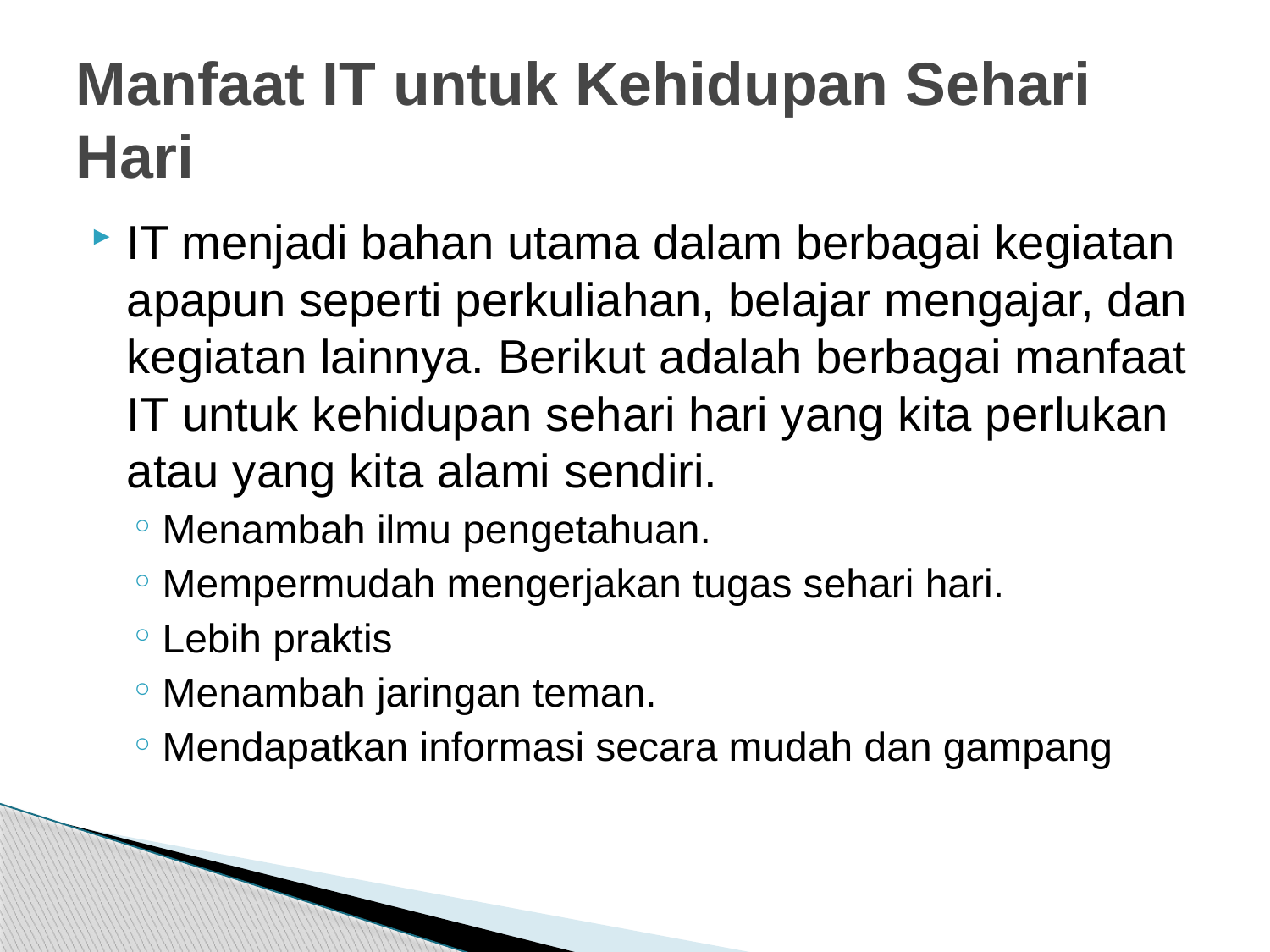

# Manfaat IT untuk Kehidupan Sehari Hari
IT menjadi bahan utama dalam berbagai kegiatan apapun seperti perkuliahan, belajar mengajar, dan kegiatan lainnya. Berikut adalah berbagai manfaat IT untuk kehidupan sehari hari yang kita perlukan atau yang kita alami sendiri.
Menambah ilmu pengetahuan.
Mempermudah mengerjakan tugas sehari hari.
Lebih praktis
Menambah jaringan teman.
Mendapatkan informasi secara mudah dan gampang